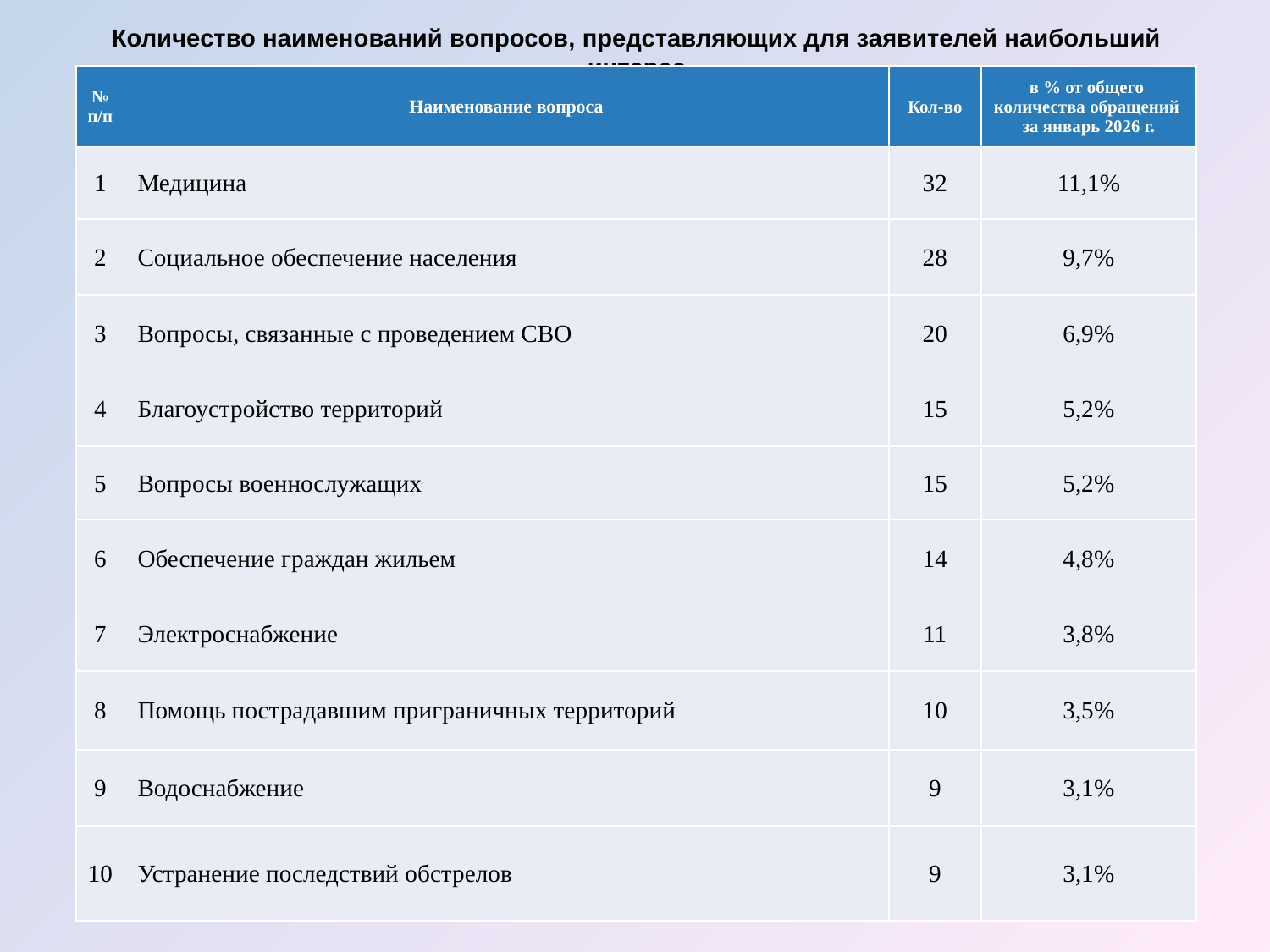

# Количество наименований вопросов, представляющих для заявителей наибольший интерес
| № п/п | Наименование вопроса | Кол-во | в % от общего количества обращений за январь 2026 г. |
| --- | --- | --- | --- |
| 1 | Медицина | 32 | 11,1% |
| 2 | Социальное обеспечение населения | 28 | 9,7% |
| 3 | Вопросы, связанные с проведением СВО | 20 | 6,9% |
| 4 | Благоустройство территорий | 15 | 5,2% |
| 5 | Вопросы военнослужащих | 15 | 5,2% |
| 6 | Обеспечение граждан жильем | 14 | 4,8% |
| 7 | Электроснабжение | 11 | 3,8% |
| 8 | Помощь пострадавшим приграничных территорий | 10 | 3,5% |
| 9 | Водоснабжение | 9 | 3,1% |
| 10 | Устранение последствий обстрелов | 9 | 3,1% |